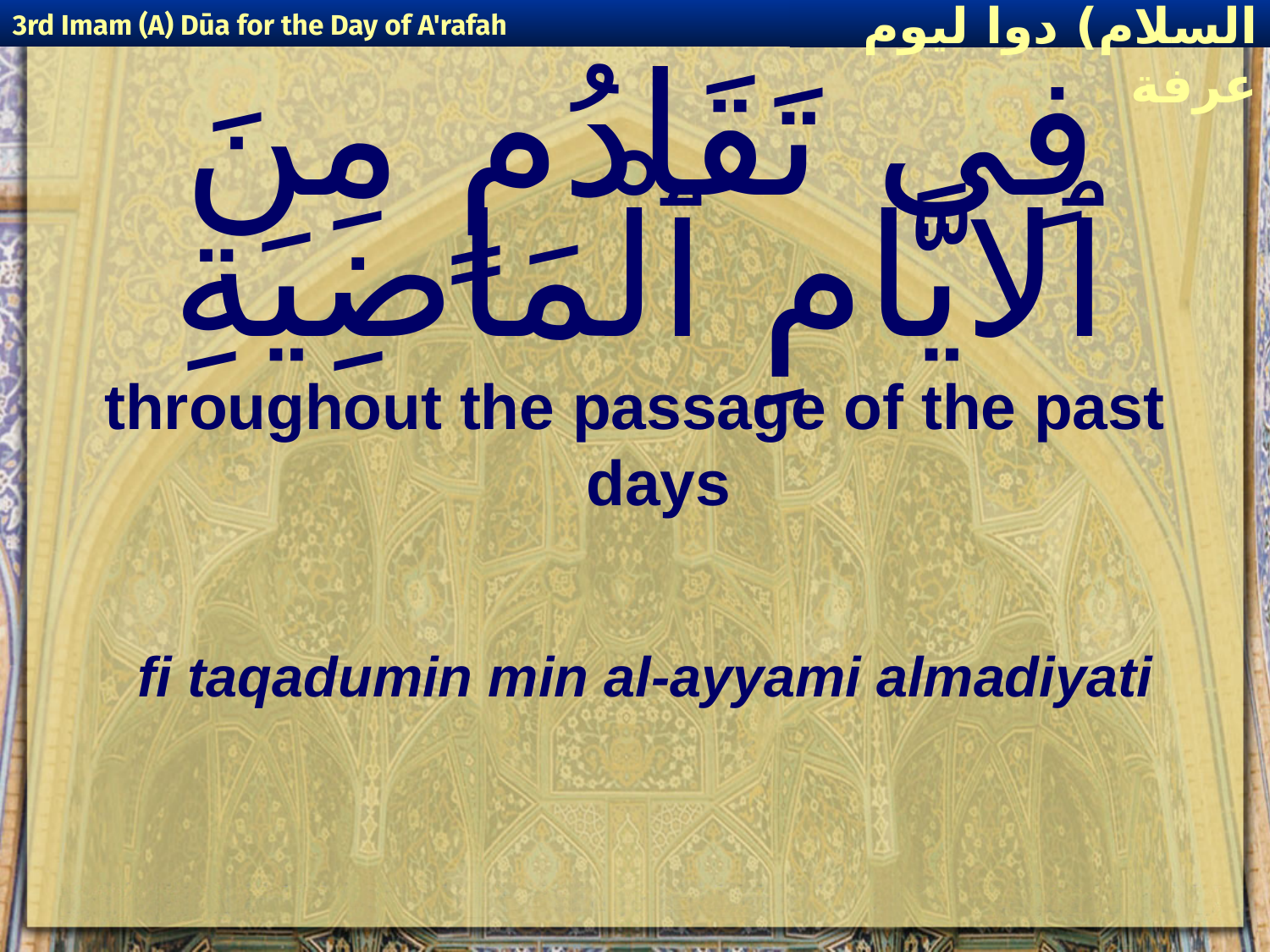

3rd Imam (A) Dūa for the Day of A'rafah
إمام حسين(عليه السلام) دوا ليوم عرفة
# فِي تَقَادُمٍ مِنَ ٱلايَّامِ ٱلْمَاضِيَةِ
throughout the passage of the past days
fi taqadumin min al-ayyami almadiyati